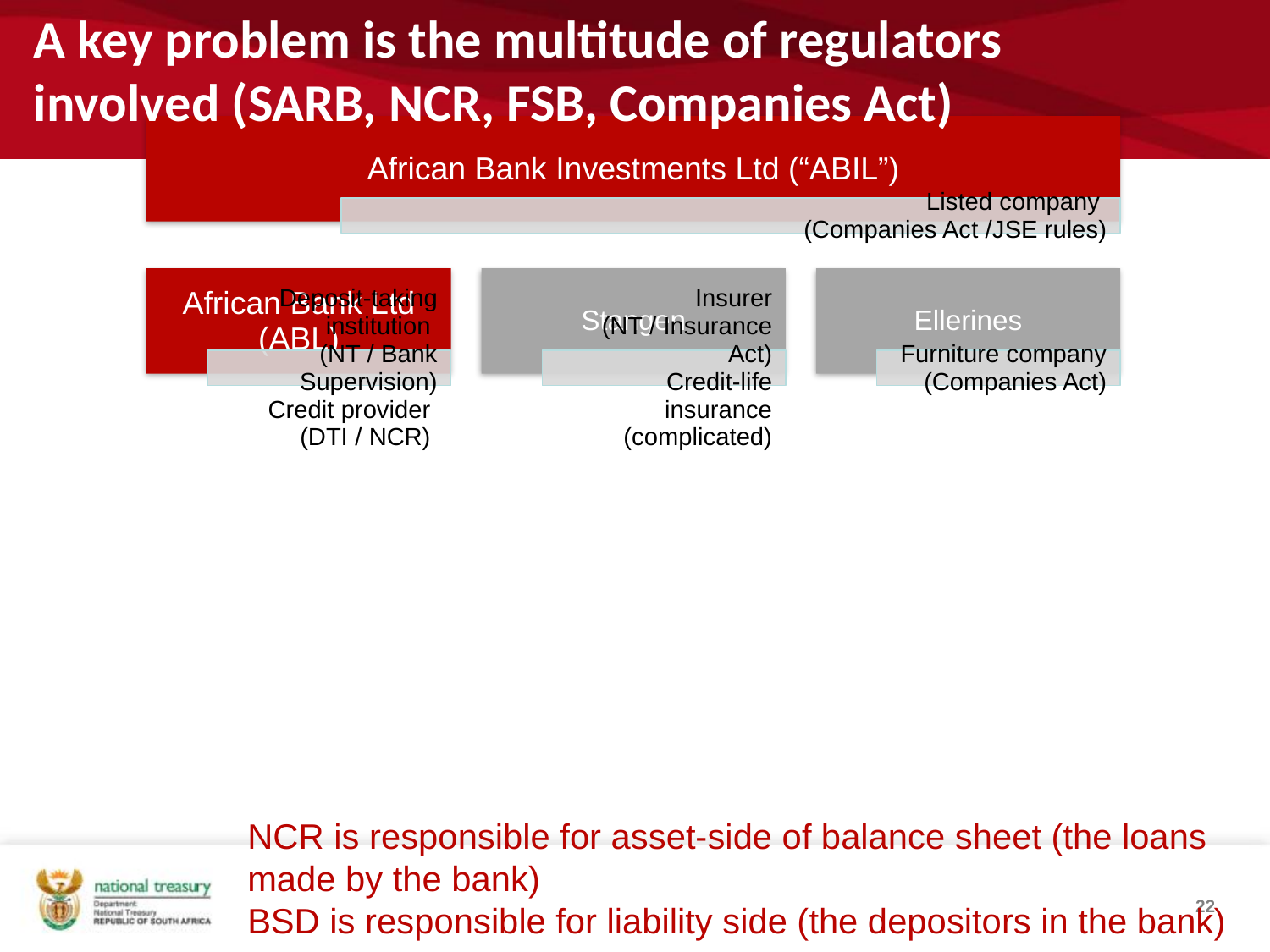

# A key problem is the multitude of regulators involved (SARB, NCR, FSB, Companies Act)
African Bank Investments Ltd (“ABIL”)
Listed company
(Companies Act /JSE rules)
Credit provider
(DTI / NCR)
Stangen
Credit-life insurance (complicated)
Ellerines
Furniture company
(Companies Act)
NCR is responsible for asset-side of balance sheet (the loans made by the bank)
BSD is responsible for liability side (the depositors in the bank)
22